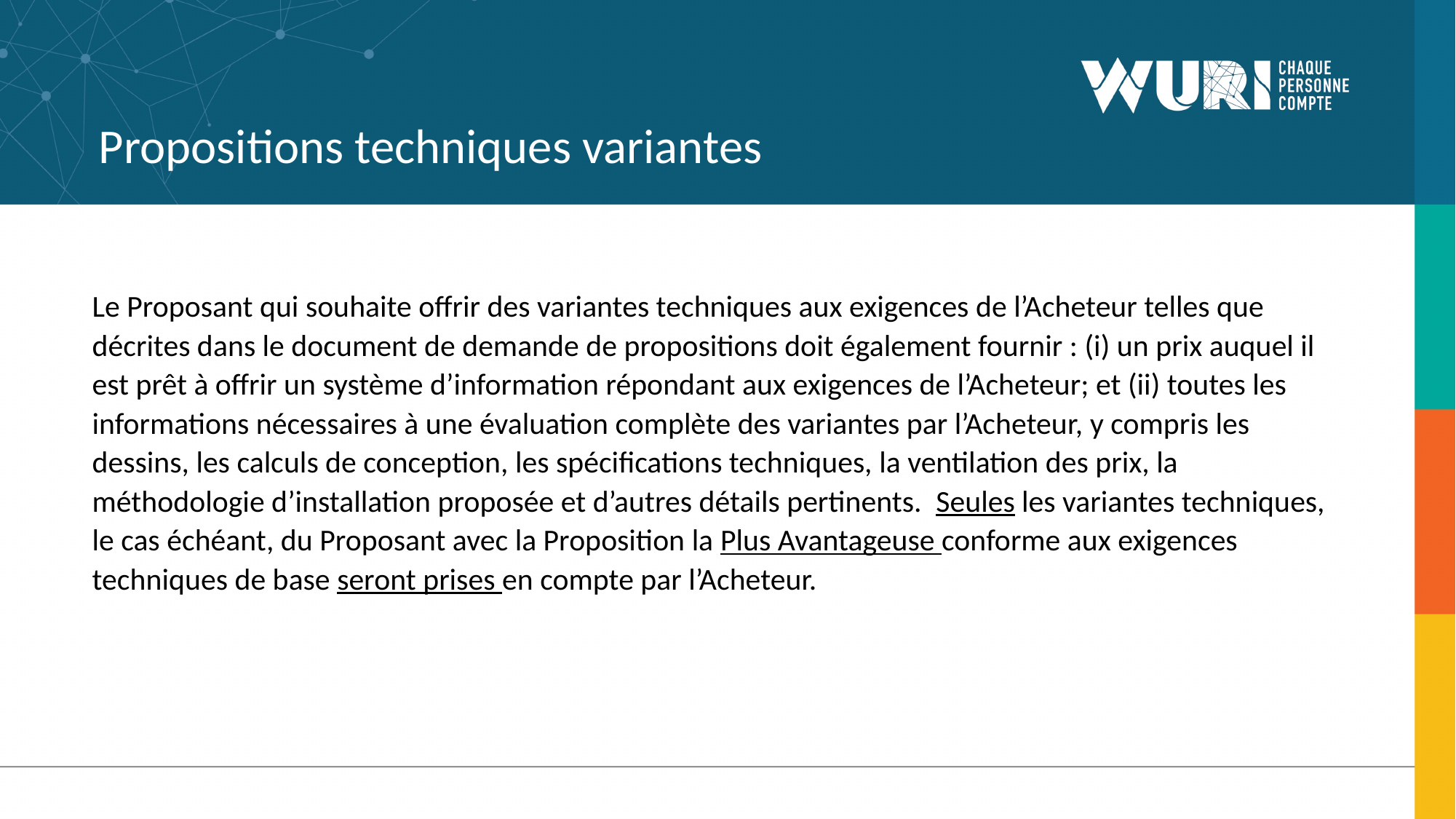

Propositions techniques variantes
Le Proposant qui souhaite offrir des variantes techniques aux exigences de l’Acheteur telles que décrites dans le document de demande de propositions doit également fournir : (i) un prix auquel il est prêt à offrir un système d’information répondant aux exigences de l’Acheteur; et (ii) toutes les informations nécessaires à une évaluation complète des variantes par l’Acheteur, y compris les dessins, les calculs de conception, les spécifications techniques, la ventilation des prix, la méthodologie d’installation proposée et d’autres détails pertinents.  Seules les variantes techniques, le cas échéant, du Proposant avec la Proposition la Plus Avantageuse conforme aux exigences techniques de base seront prises en compte par l’Acheteur.